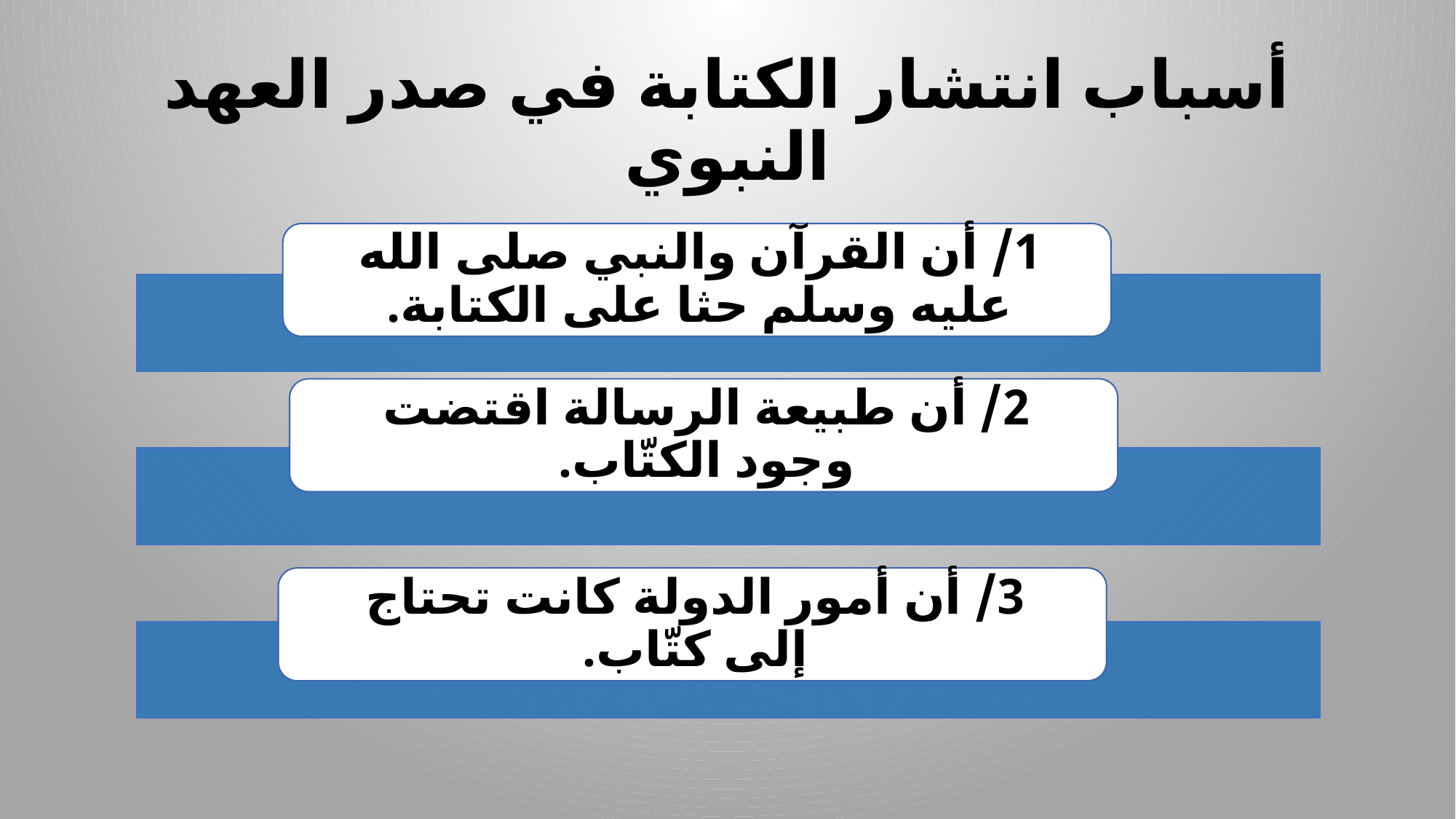

# أسباب انتشار الكتابة في صدر العهد النبوي

1/ أن القرآن والنبي صلى الله عليه وسلم حثا على الكتابة.

2/ أن طبيعة الرسالة اقتضت وجود الكتّاب.

3/ أن أمور الدولة كانت تحتاج إلى كتّاب.